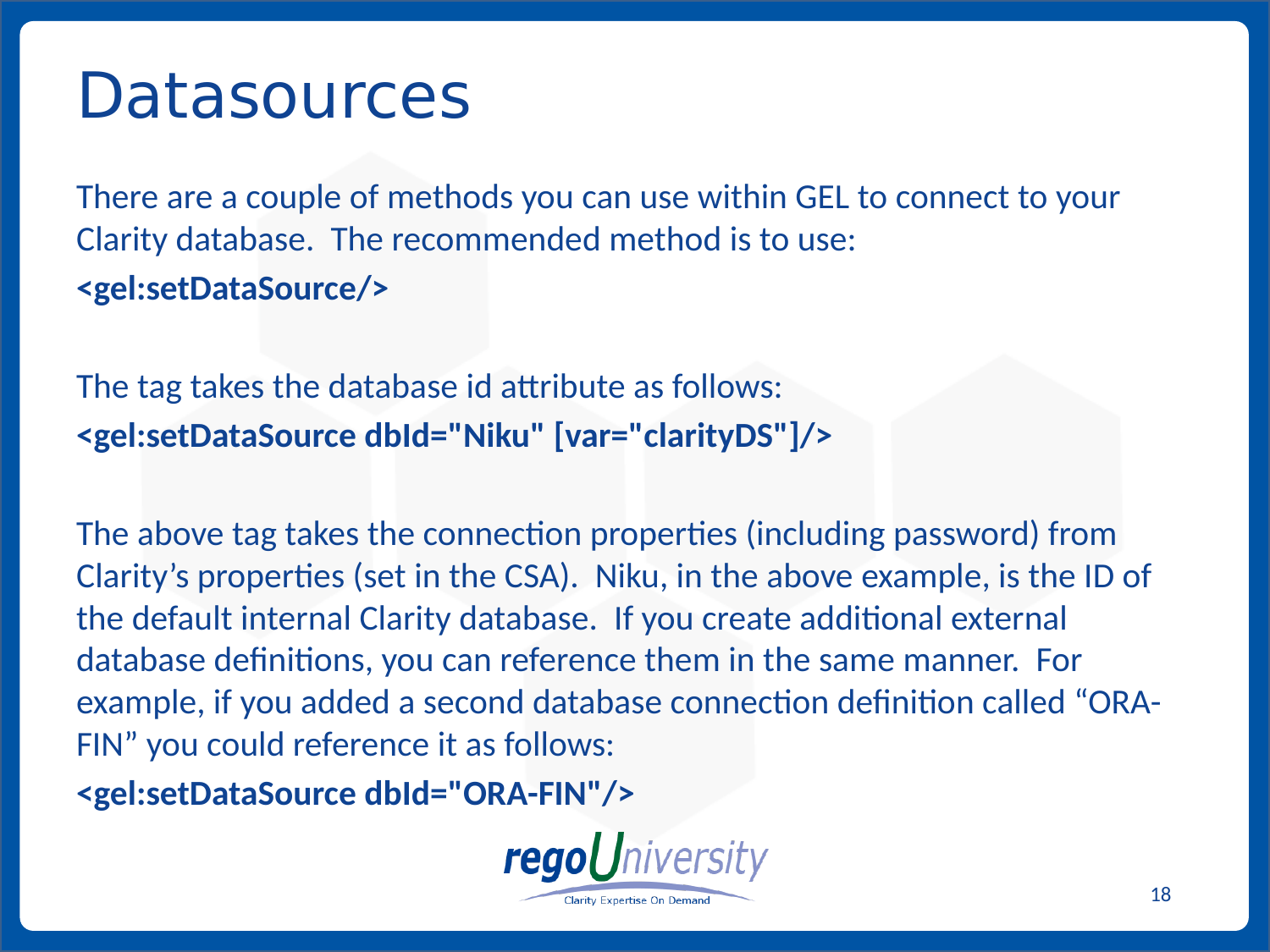

# Datasources
There are a couple of methods you can use within GEL to connect to your Clarity database.  The recommended method is to use:
<gel:setDataSource/>

The tag takes the database id attribute as follows:
<gel:setDataSource dbId="Niku" [var="clarityDS"]/>

The above tag takes the connection properties (including password) from Clarity’s properties (set in the CSA).  Niku, in the above example, is the ID of the default internal Clarity database.  If you create additional external database definitions, you can reference them in the same manner.  For example, if you added a second database connection definition called “ORA-FIN” you could reference it as follows:
<gel:setDataSource dbId="ORA-FIN"/>